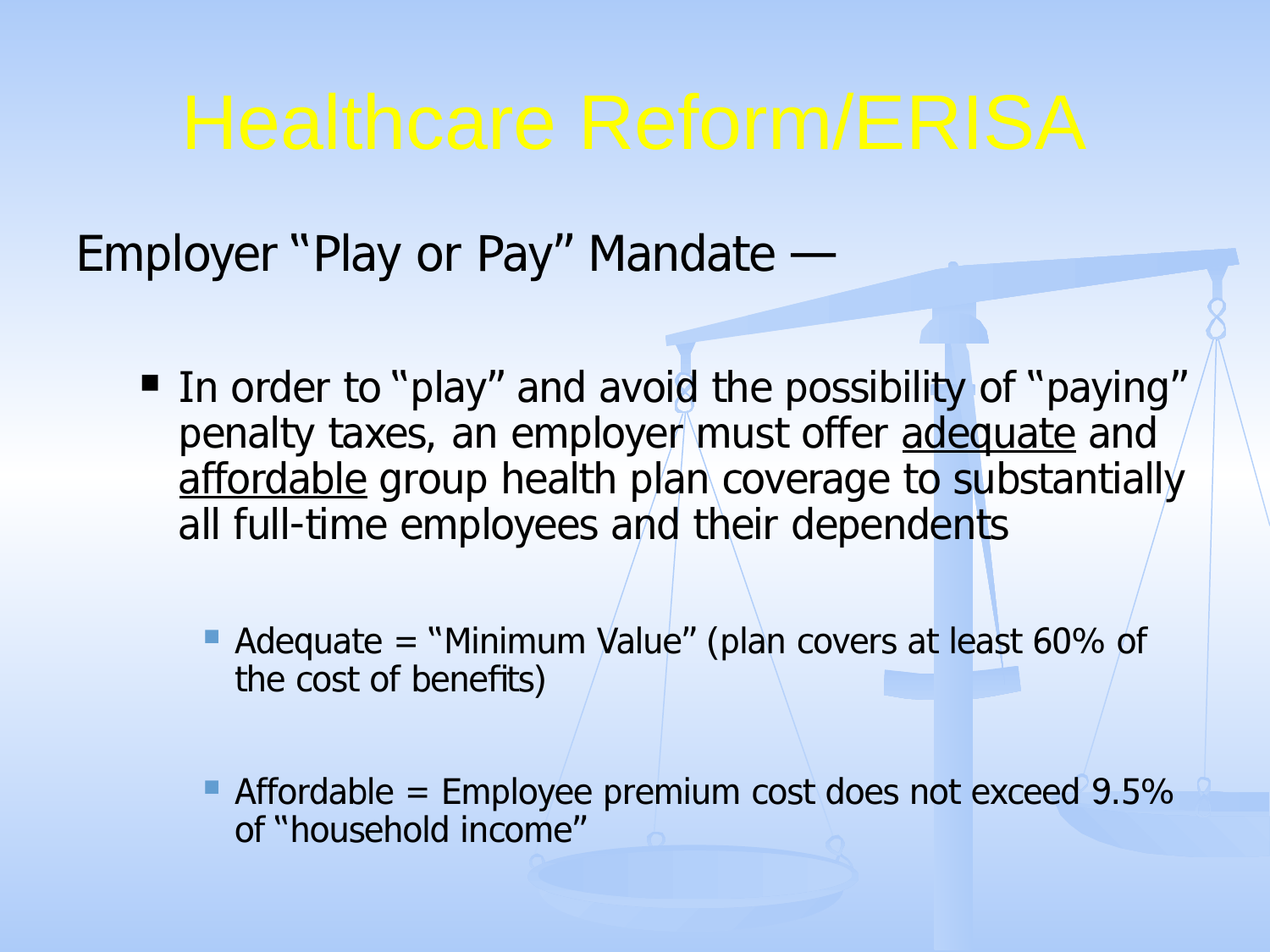

# Healthcare Reform/ERISA
Employer “Play or Pay” Mandate —

In order to “play” and avoid the possibility of “paying” penalty taxes, an employer must offer adequate and affordable group health plan coverage to substantially all full-time employees and their dependents

Adequate = “Minimum Value” (plan covers at least 60% of the cost of benefits)

Affordable = Employee premium cost does not exceed 9.5% of “household income”